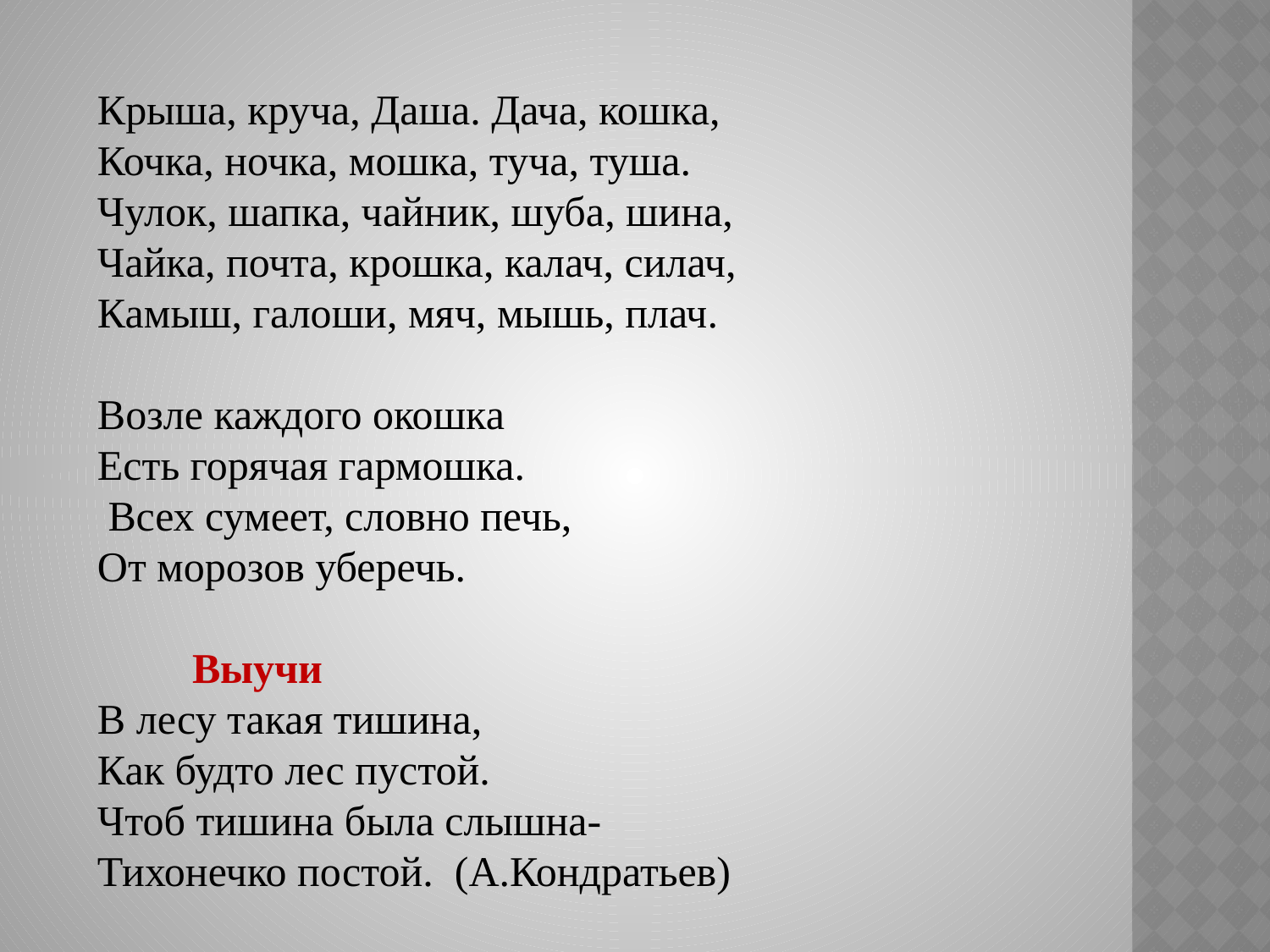

Крыша, круча, Даша. Дача, кошка,
Кочка, ночка, мошка, туча, туша.
Чулок, шапка, чайник, шуба, шина,
Чайка, почта, крошка, калач, силач,
Камыш, галоши, мяч, мышь, плач.

Возле каждого окошка
Есть горячая гармошка.
 Всех сумеет, словно печь,
От морозов уберечь.

         Выучи
В лесу такая тишина,
Как будто лес пустой.
Чтоб тишина была слышна-
Тихонечко постой.  (А.Кондратьев)